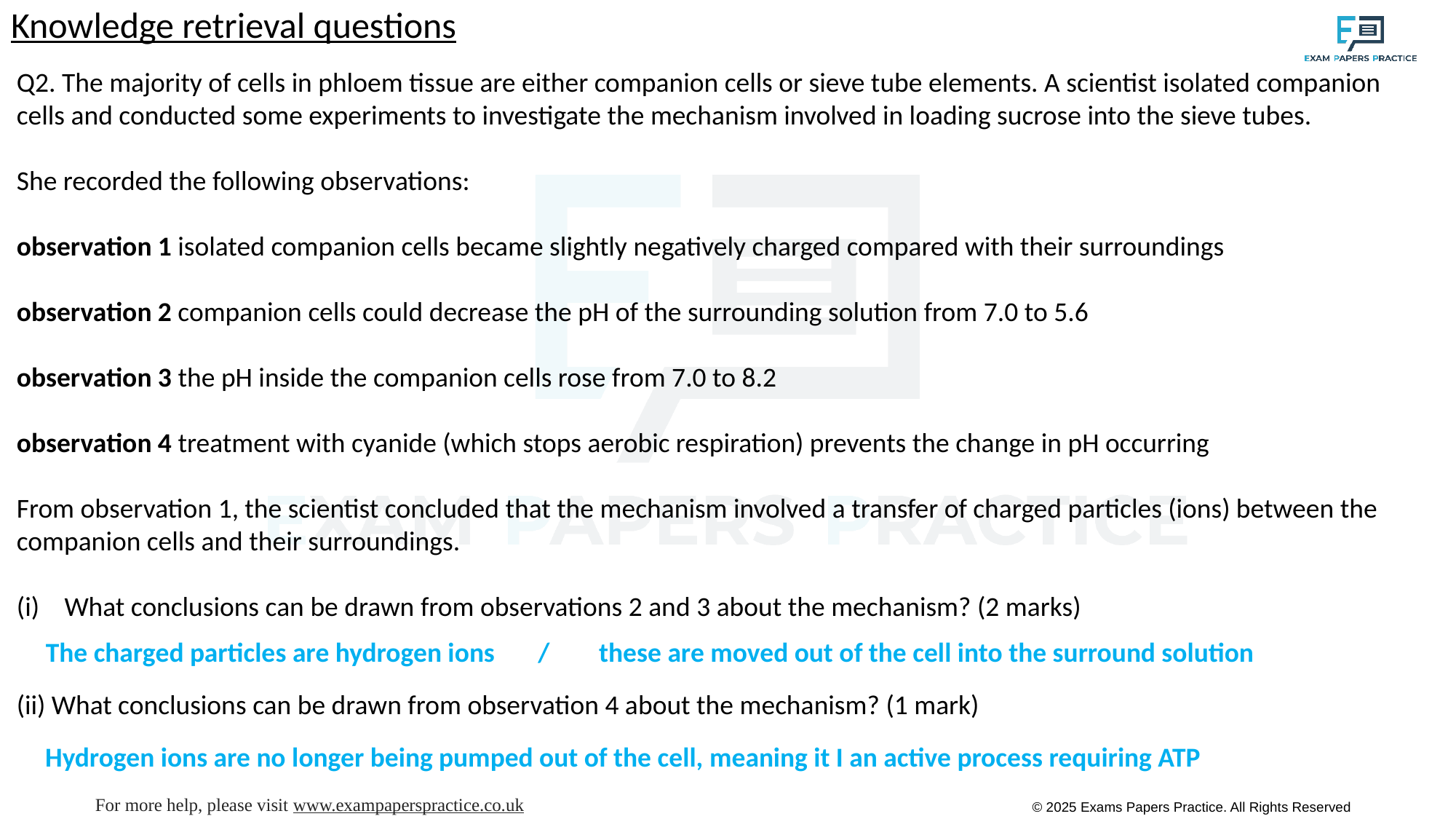

# Knowledge retrieval questions
Q2. The majority of cells in phloem tissue are either companion cells or sieve tube elements. A scientist isolated companion cells and conducted some experiments to investigate the mechanism involved in loading sucrose into the sieve tubes.

She recorded the following observations:

observation 1 isolated companion cells became slightly negatively charged compared with their surroundings

observation 2 companion cells could decrease the pH of the surrounding solution from 7.0 to 5.6

observation 3 the pH inside the companion cells rose from 7.0 to 8.2

observation 4 treatment with cyanide (which stops aerobic respiration) prevents the change in pH occurring

From observation 1, the scientist concluded that the mechanism involved a transfer of charged particles (ions) between the companion cells and their surroundings.

What conclusions can be drawn from observations 2 and 3 about the mechanism? (2 marks)

(ii) What conclusions can be drawn from observation 4 about the mechanism? (1 mark)

The charged particles are hydrogen ions       /        these are moved out of the cell into the surround solution
Hydrogen ions are no longer being pumped out of the cell, meaning it I an active process requiring ATP